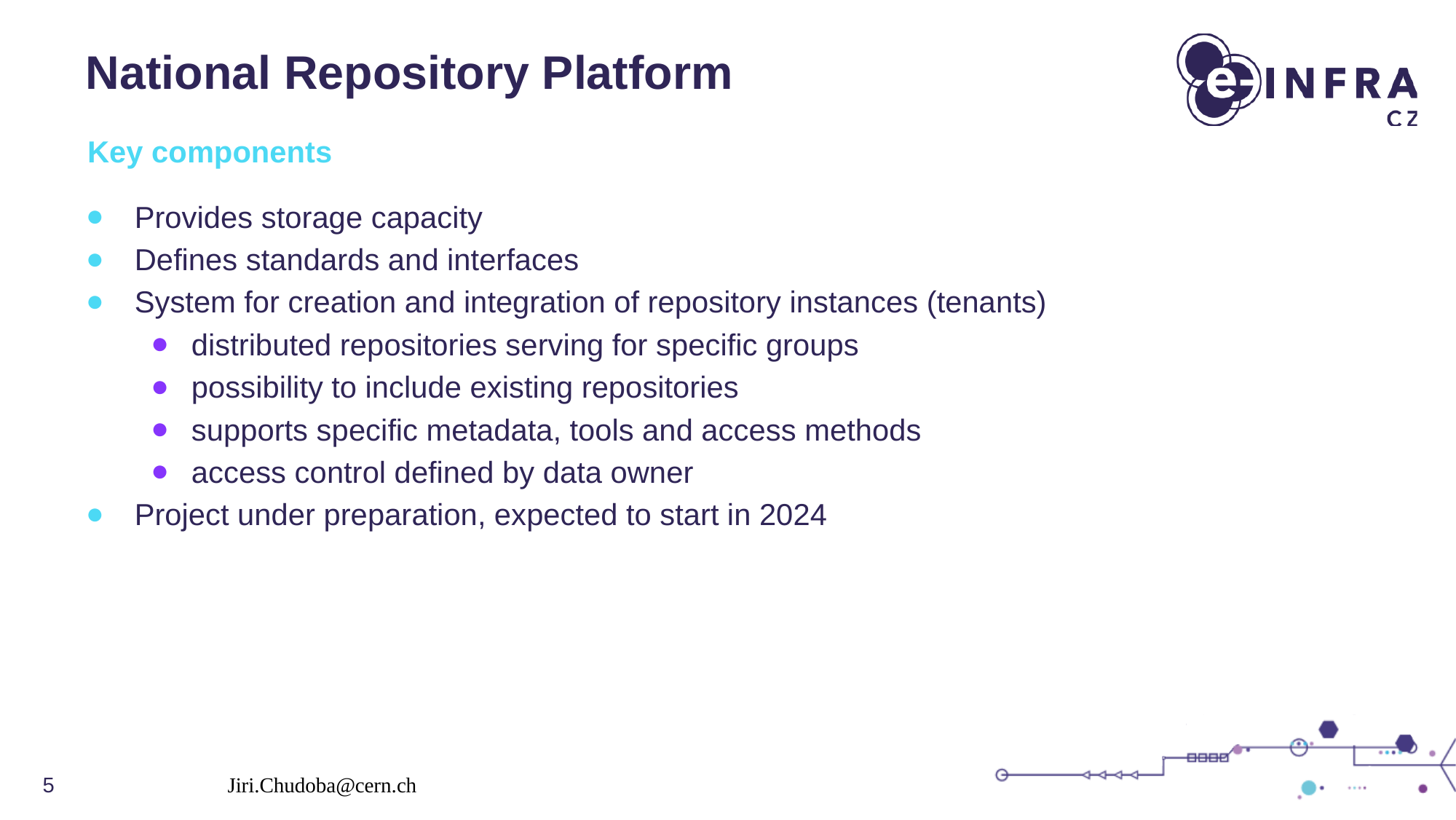

# National Repository Platform
Key components
Provides storage capacity
Defines standards and interfaces
System for creation and integration of repository instances (tenants)
distributed repositories serving for specific groups
possibility to include existing repositories
supports specific metadata, tools and access methods
access control defined by data owner
Project under preparation, expected to start in 2024

5
Jiri.Chudoba@cern.ch